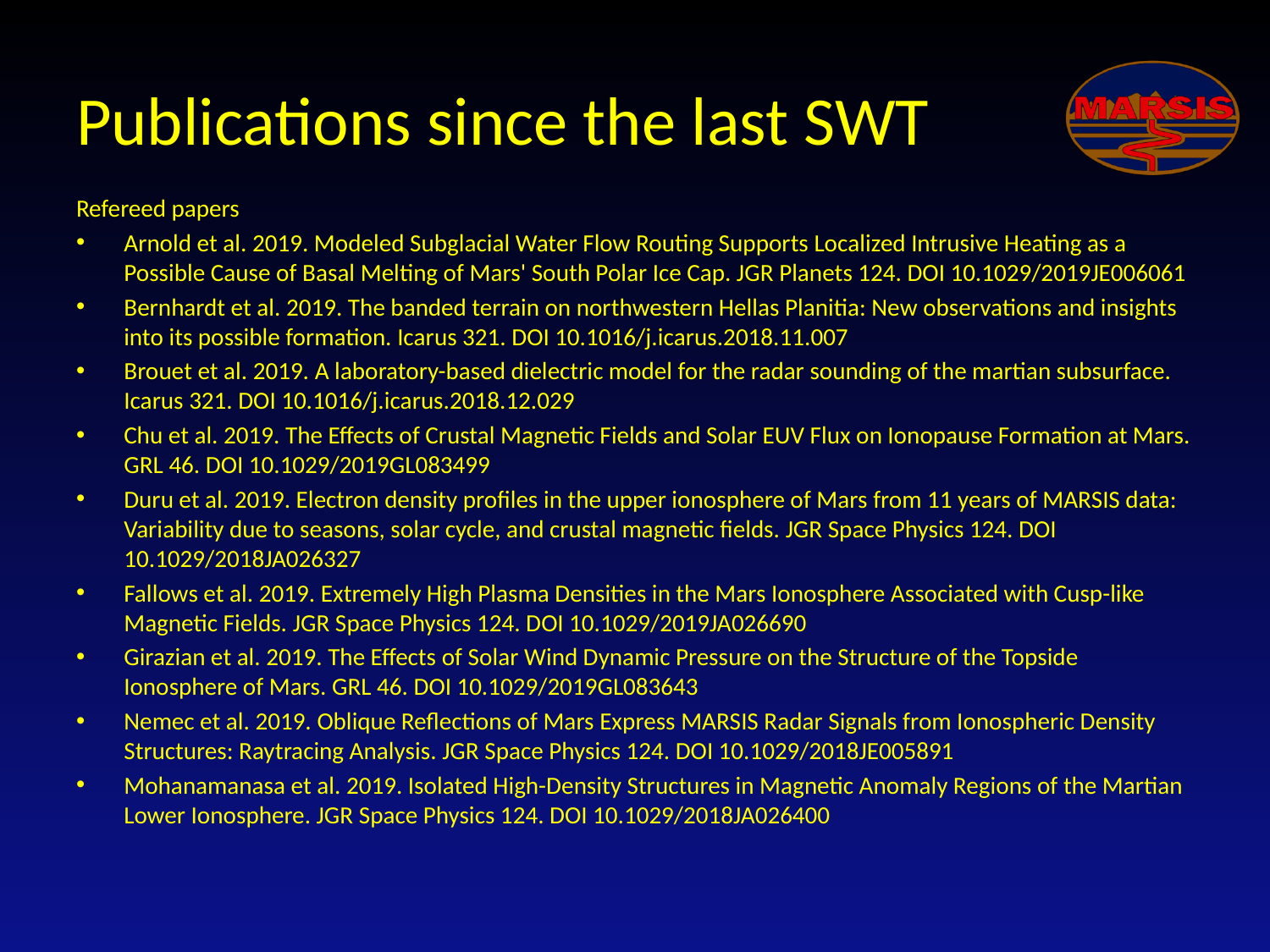

# Publications since the last SWT
Refereed papers
Arnold et al. 2019. Modeled Subglacial Water Flow Routing Supports Localized Intrusive Heating as a Possible Cause of Basal Melting of Mars' South Polar Ice Cap. JGR Planets 124. DOI 10.1029/2019JE006061
Bernhardt et al. 2019. The banded terrain on northwestern Hellas Planitia: New observations and insights into its possible formation. Icarus 321. DOI 10.1016/j.icarus.2018.11.007
Brouet et al. 2019. A laboratory-based dielectric model for the radar sounding of the martian subsurface. Icarus 321. DOI 10.1016/j.icarus.2018.12.029
Chu et al. 2019. The Effects of Crustal Magnetic Fields and Solar EUV Flux on Ionopause Formation at Mars. GRL 46. DOI 10.1029/2019GL083499
Duru et al. 2019. Electron density profiles in the upper ionosphere of Mars from 11 years of MARSIS data: Variability due to seasons, solar cycle, and crustal magnetic fields. JGR Space Physics 124. DOI 10.1029/2018JA026327
Fallows et al. 2019. Extremely High Plasma Densities in the Mars Ionosphere Associated with Cusp-like Magnetic Fields. JGR Space Physics 124. DOI 10.1029/2019JA026690
Girazian et al. 2019. The Effects of Solar Wind Dynamic Pressure on the Structure of the Topside Ionosphere of Mars. GRL 46. DOI 10.1029/2019GL083643
Nemec et al. 2019. Oblique Reflections of Mars Express MARSIS Radar Signals from Ionospheric Density Structures: Raytracing Analysis. JGR Space Physics 124. DOI 10.1029/2018JE005891
Mohanamanasa et al. 2019. Isolated High-Density Structures in Magnetic Anomaly Regions of the Martian Lower Ionosphere. JGR Space Physics 124. DOI 10.1029/2018JA026400